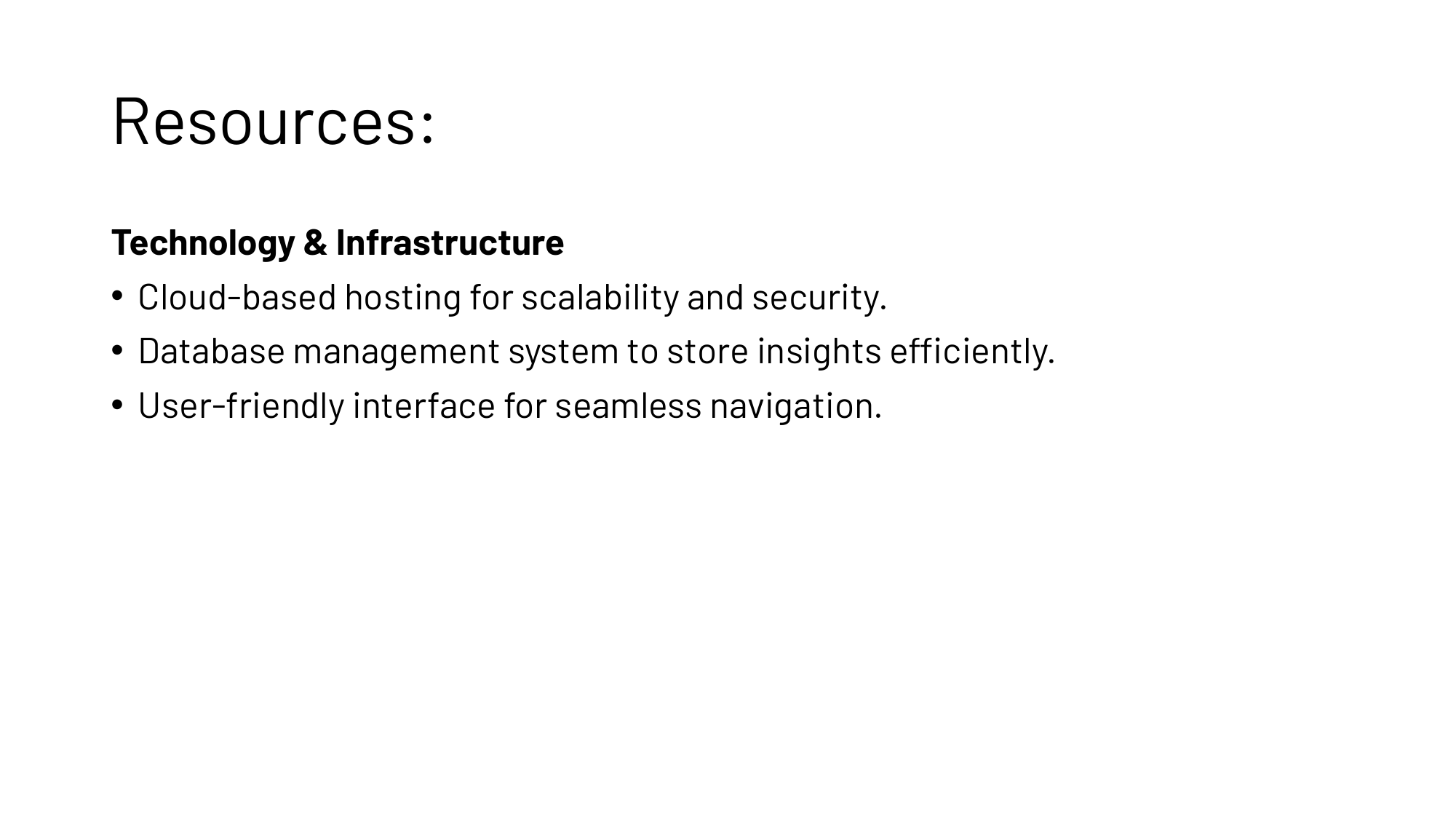

# Resources:
Technology & Infrastructure
Cloud-based hosting for scalability and security.
Database management system to store insights efficiently.
User-friendly interface for seamless navigation.